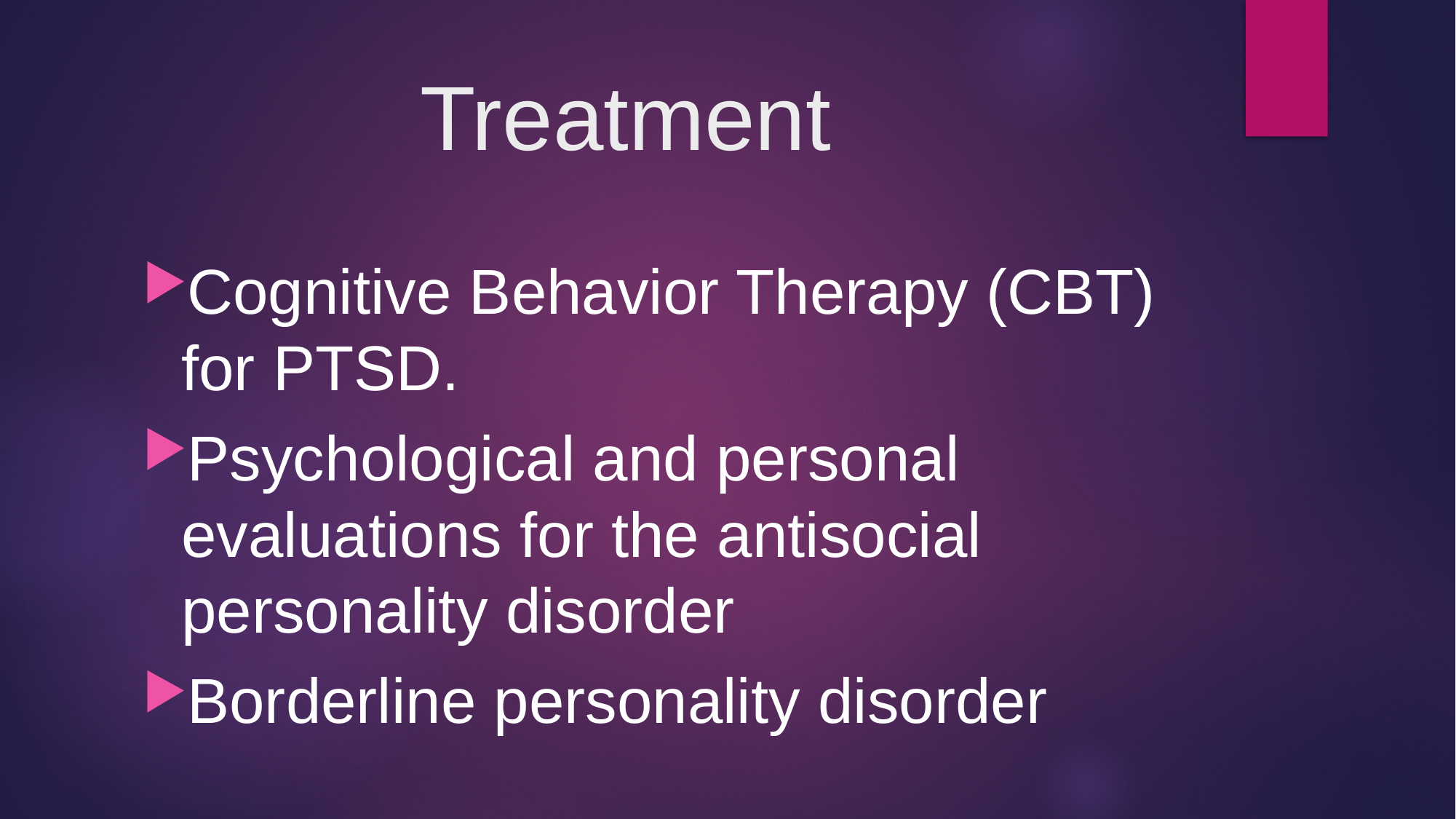

# Treatment
Cognitive Behavior Therapy (CBT) for PTSD.
Psychological and personal evaluations for the antisocial personality disorder
Borderline personality disorder